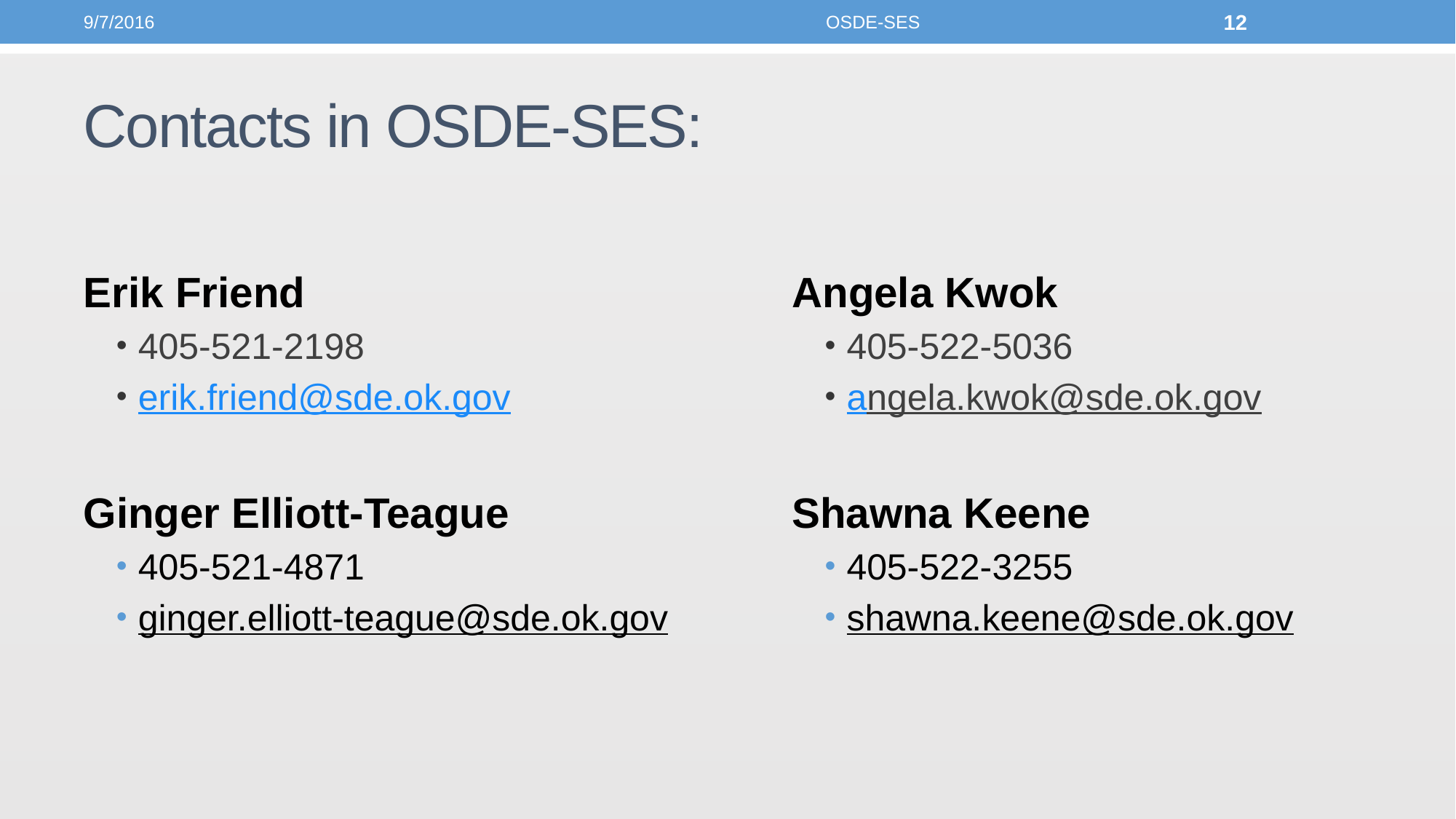

9/7/2016
OSDE-SES
12
# Contacts in OSDE-SES:

Erik Friend
405-521-2198
erik.friend@sde.ok.gov

Ginger Elliott-Teague
405-521-4871
ginger.elliott-teague@sde.ok.gov

Angela Kwok
405-522-5036
angela.kwok@sde.ok.gov

Shawna Keene
405-522-3255
shawna.keene@sde.ok.gov